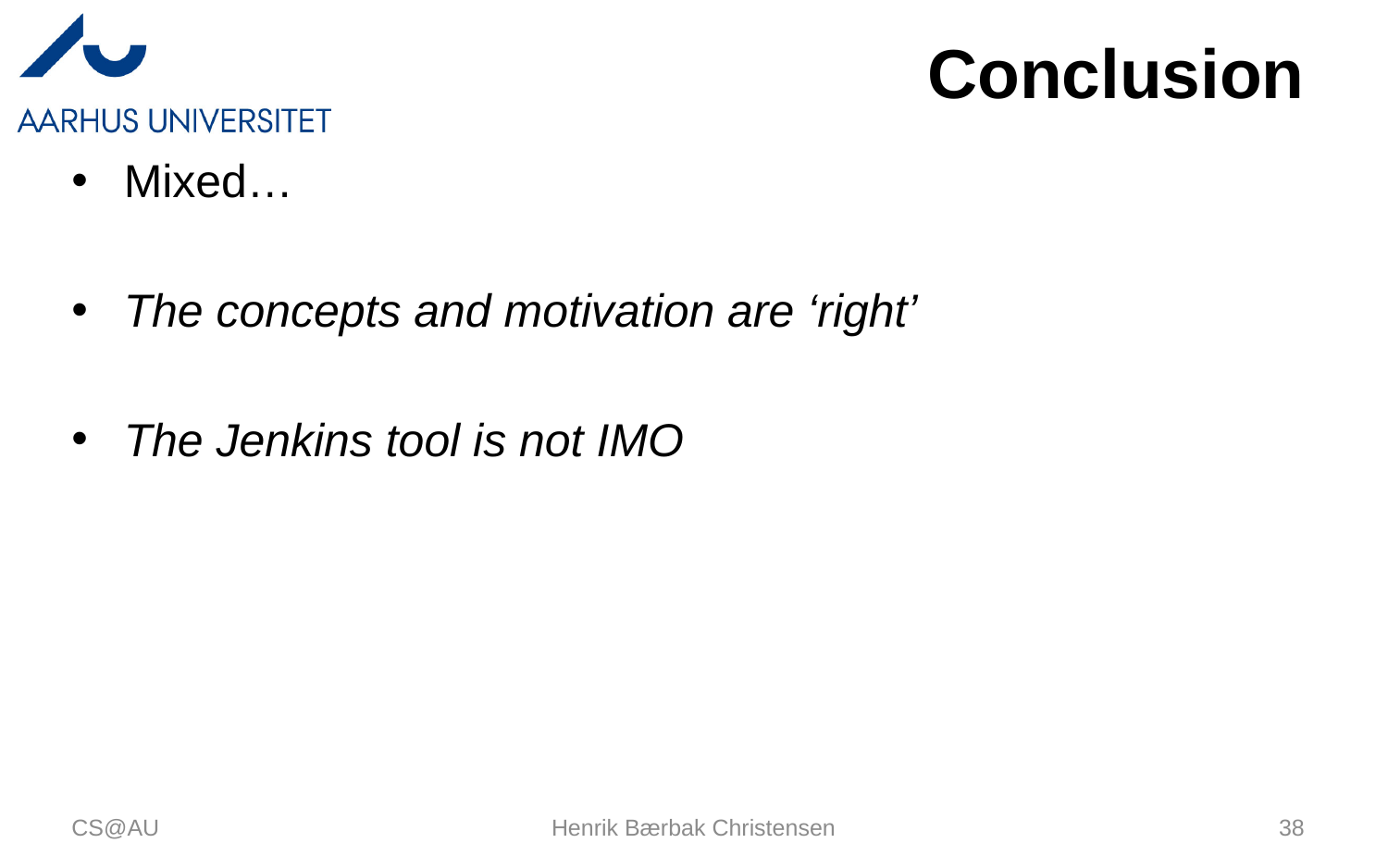

# Conclusion
Mixed…

The concepts and motivation are ‘right’

The Jenkins tool is not IMO
CS@AU
Henrik Bærbak Christensen
38